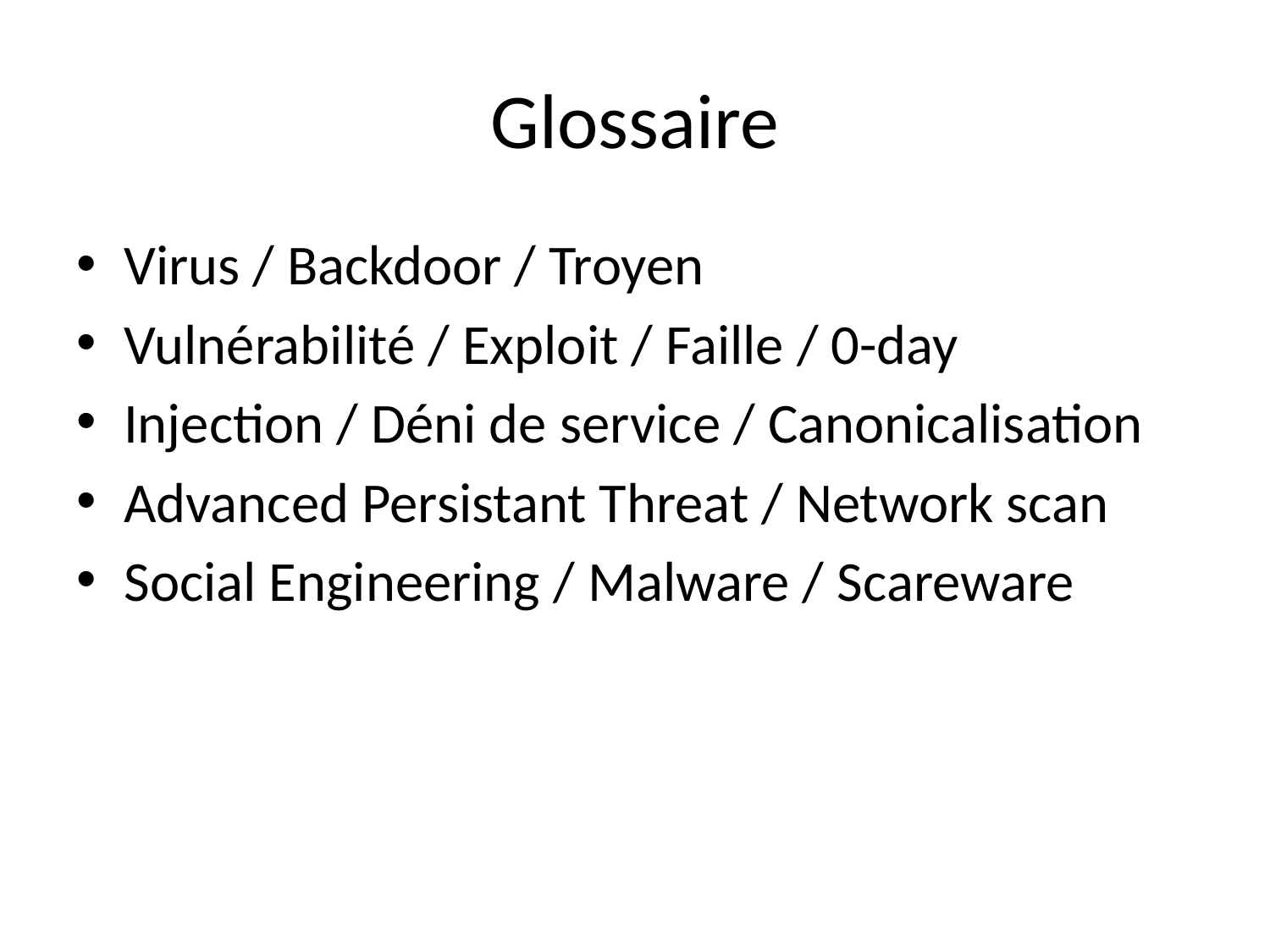

# Glossaire
Virus / Backdoor / Troyen
Vulnérabilité / Exploit / Faille / 0-day
Injection / Déni de service / Canonicalisation
Advanced Persistant Threat / Network scan
Social Engineering / Malware / Scareware